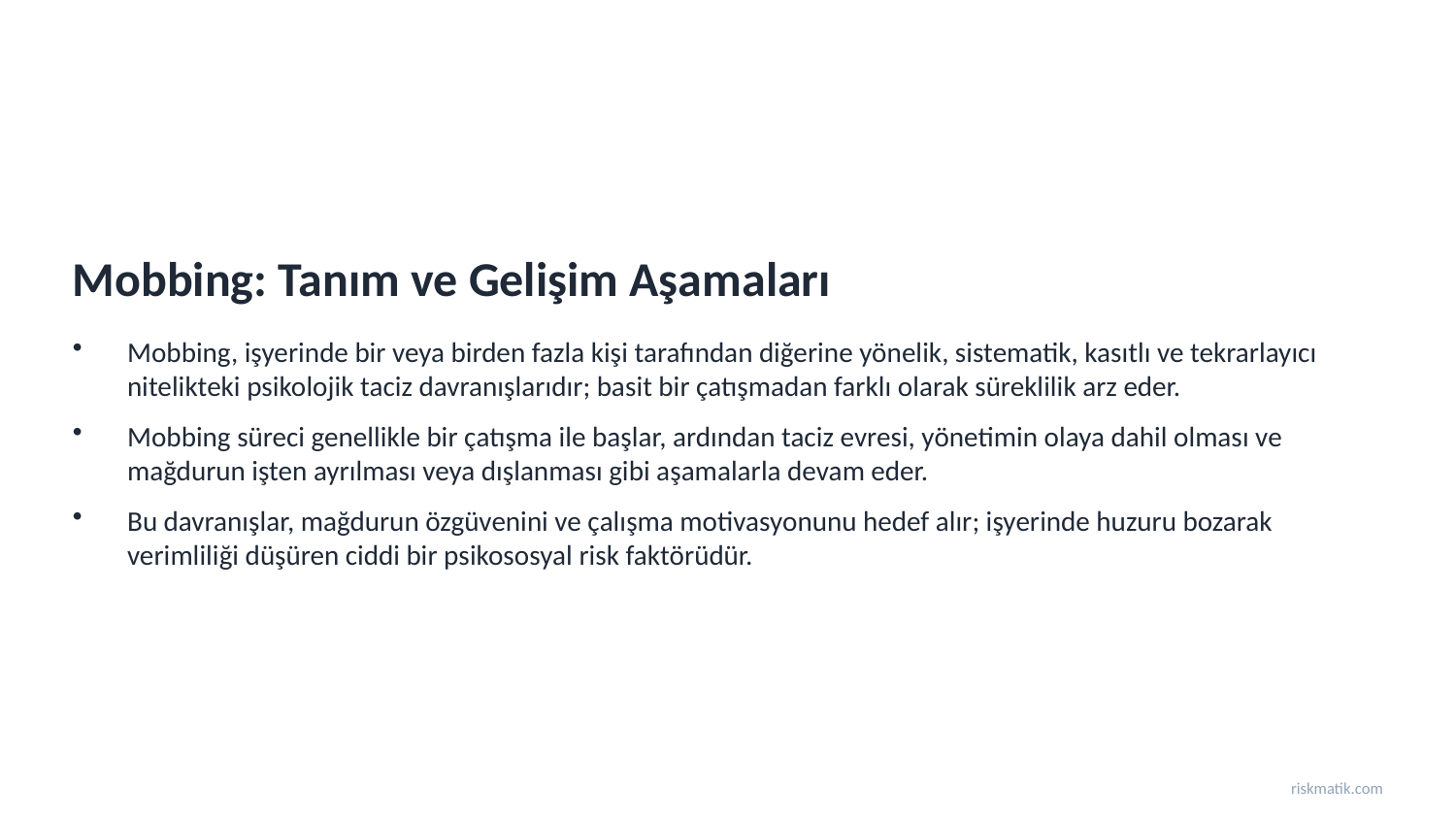

Mobbing: Tanım ve Gelişim Aşamaları
Mobbing, işyerinde bir veya birden fazla kişi tarafından diğerine yönelik, sistematik, kasıtlı ve tekrarlayıcı nitelikteki psikolojik taciz davranışlarıdır; basit bir çatışmadan farklı olarak süreklilik arz eder.
Mobbing süreci genellikle bir çatışma ile başlar, ardından taciz evresi, yönetimin olaya dahil olması ve mağdurun işten ayrılması veya dışlanması gibi aşamalarla devam eder.
Bu davranışlar, mağdurun özgüvenini ve çalışma motivasyonunu hedef alır; işyerinde huzuru bozarak verimliliği düşüren ciddi bir psikososyal risk faktörüdür.
riskmatik.com